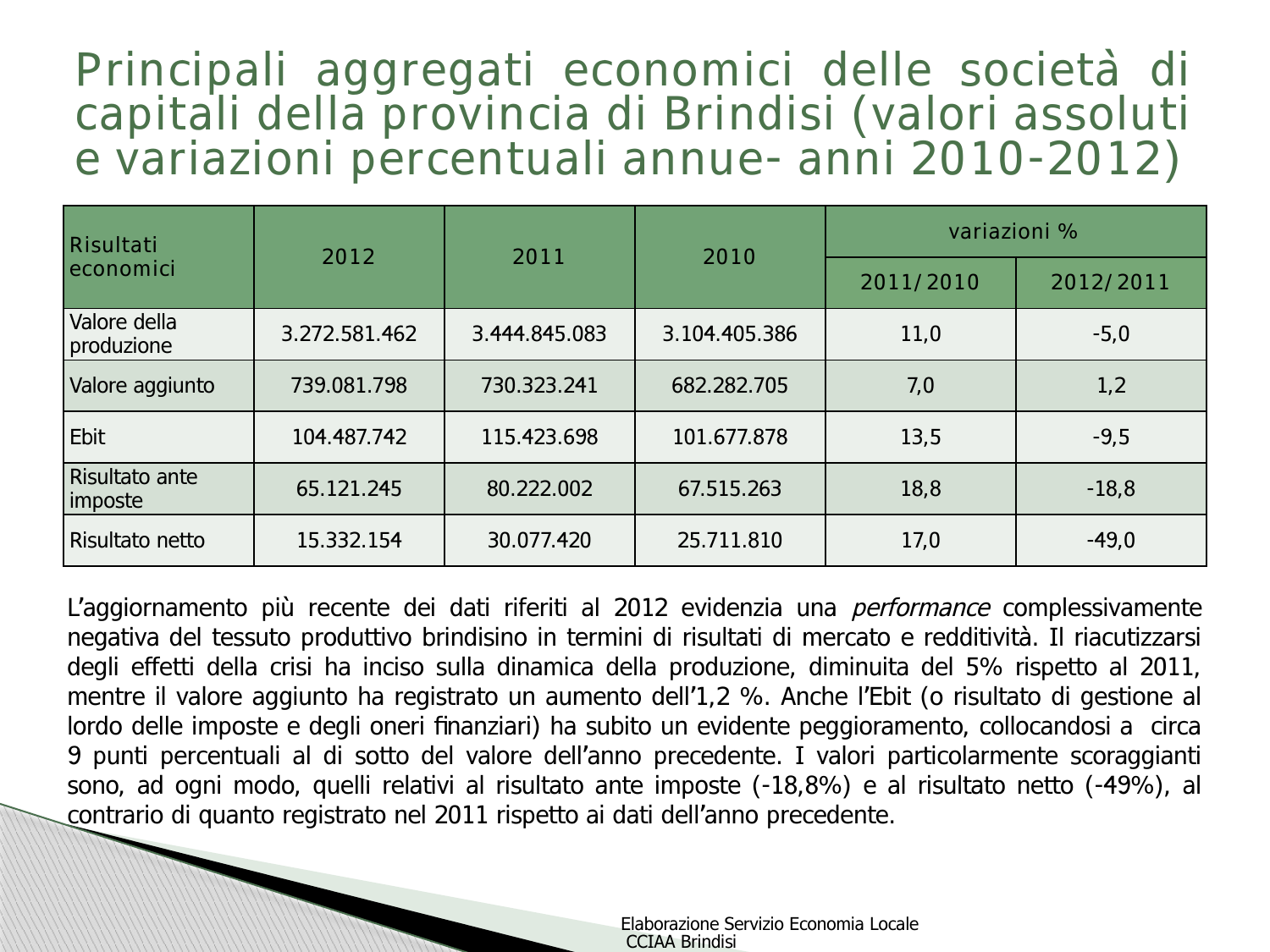

# Principali aggregati economici delle società di capitali della provincia di Brindisi (valori assoluti e variazioni percentuali annue- anni 2010-2012)
| Risultati economici | 2012 | 2011 | 2010 | variazioni % |  |
| --- | --- | --- | --- | --- | --- |
|  |  |  |  | 2011/2010 | 2012/2011 |
| Valore della produzione | 3.272.581.462 | 3.444.845.083 | 3.104.405.386 | 11,0 | -5,0 |
| Valore aggiunto | 739.081.798 | 730.323.241 | 682.282.705 | 7,0 | 1,2 |
| Ebit | 104.487.742 | 115.423.698 | 101.677.878 | 13,5 | -9,5 |
| Risultato ante imposte | 65.121.245 | 80.222.002 | 67.515.263 | 18,8 | -18,8 |
| Risultato netto | 15.332.154 | 30.077.420 | 25.711.810 | 17,0 | -49,0 |
L’aggiornamento più recente dei dati riferiti al 2012 evidenzia una performance complessivamente negativa del tessuto produttivo brindisino in termini di risultati di mercato e redditività. Il riacutizzarsi degli effetti della crisi ha inciso sulla dinamica della produzione, diminuita del 5% rispetto al 2011, mentre il valore aggiunto ha registrato un aumento dell’1,2 %. Anche l’Ebit (o risultato di gestione al lordo delle imposte e degli oneri finanziari) ha subito un evidente peggioramento, collocandosi a  circa 9 punti percentuali al di sotto del valore dell’anno precedente. I valori particolarmente scoraggianti sono, ad ogni modo, quelli relativi al risultato ante imposte (-18,8%) e al risultato netto (-49%), al contrario di quanto registrato nel 2011 rispetto ai dati dell’anno precedente.

Elaborazione Servizio Economia Locale CCIAA Brindisi